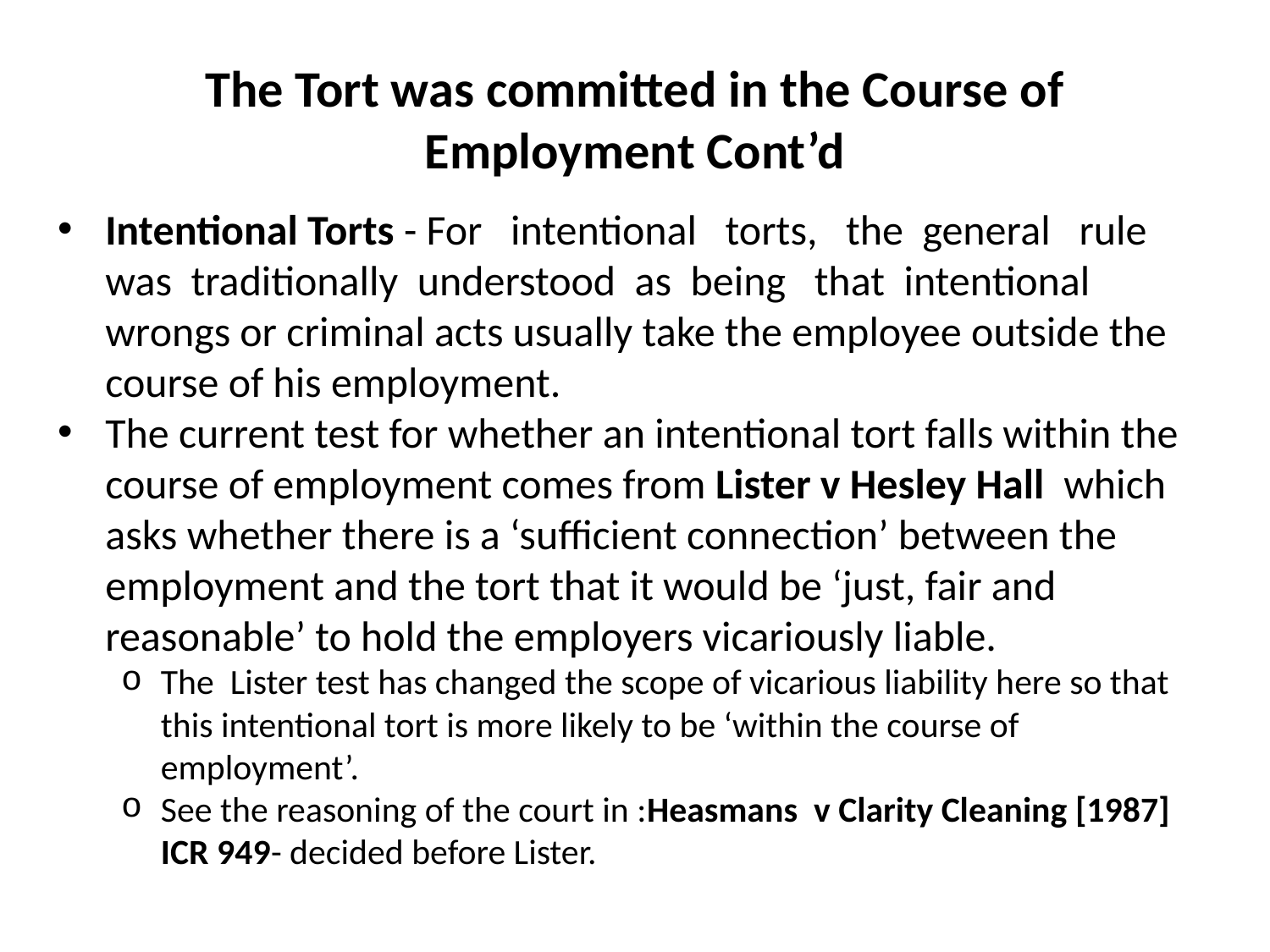

# The Tort was committed in the Course of Employment Cont’d
Intentional Torts - For   intentional   torts,   the  general   rule  was  traditionally  understood  as  being   that  intentional wrongs or criminal acts usually take the employee outside the course of his employment.
The current test for whether an intentional tort falls within the course of employment comes from Lister v Hesley Hall  which asks whether there is a ‘sufficient connection’ between the employment and the tort that it would be ‘just, fair and reasonable’ to hold the employers vicariously liable.
The  Lister test has changed the scope of vicarious liability here so that this intentional tort is more likely to be ‘within the course of employment’.
See the reasoning of the court in :Heasmans  v Clarity Cleaning [1987] ICR 949- decided before Lister.